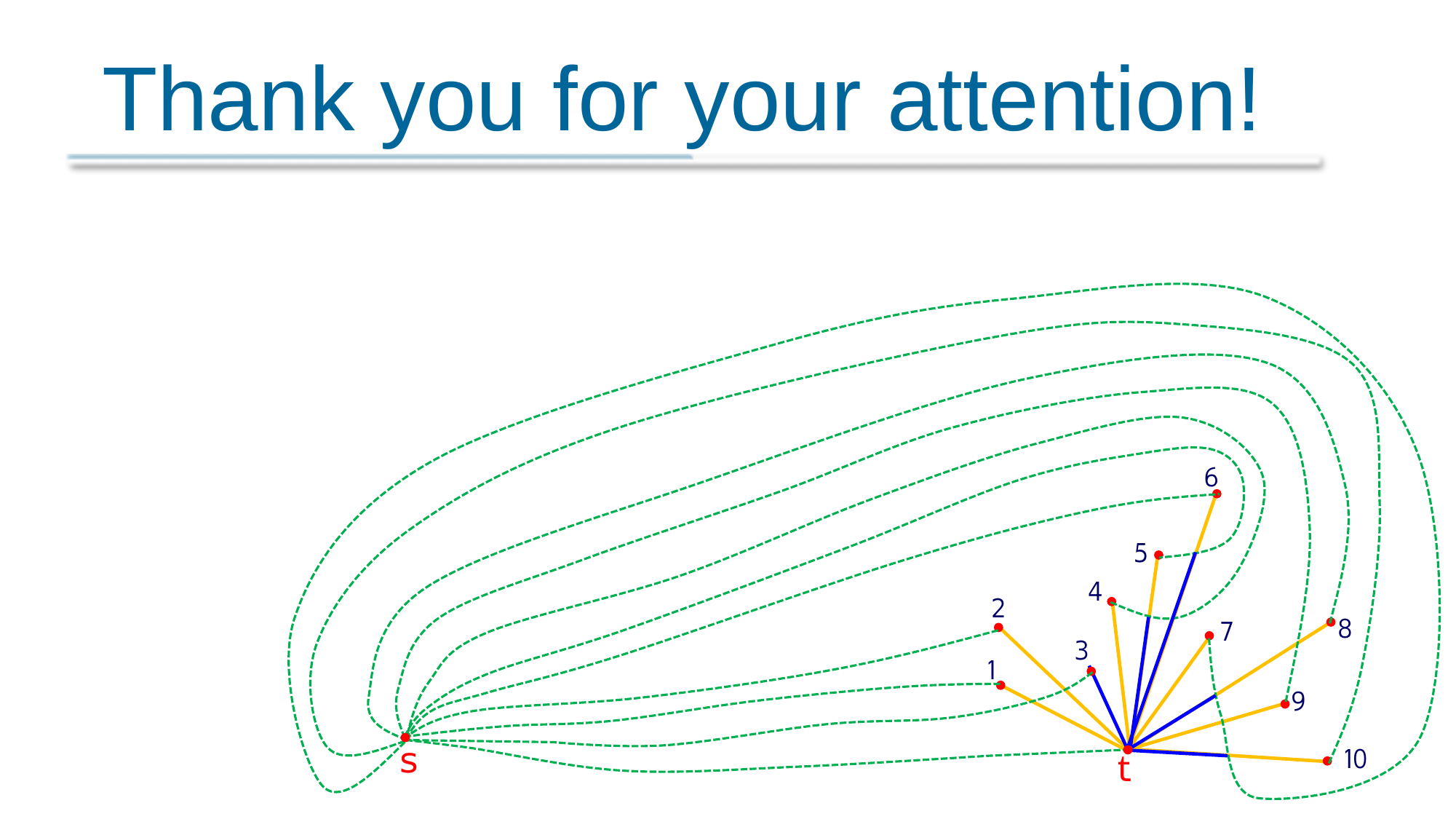

# Thank you for your attention!

6

5

4
2

8
7

3

1

9

s

t
10